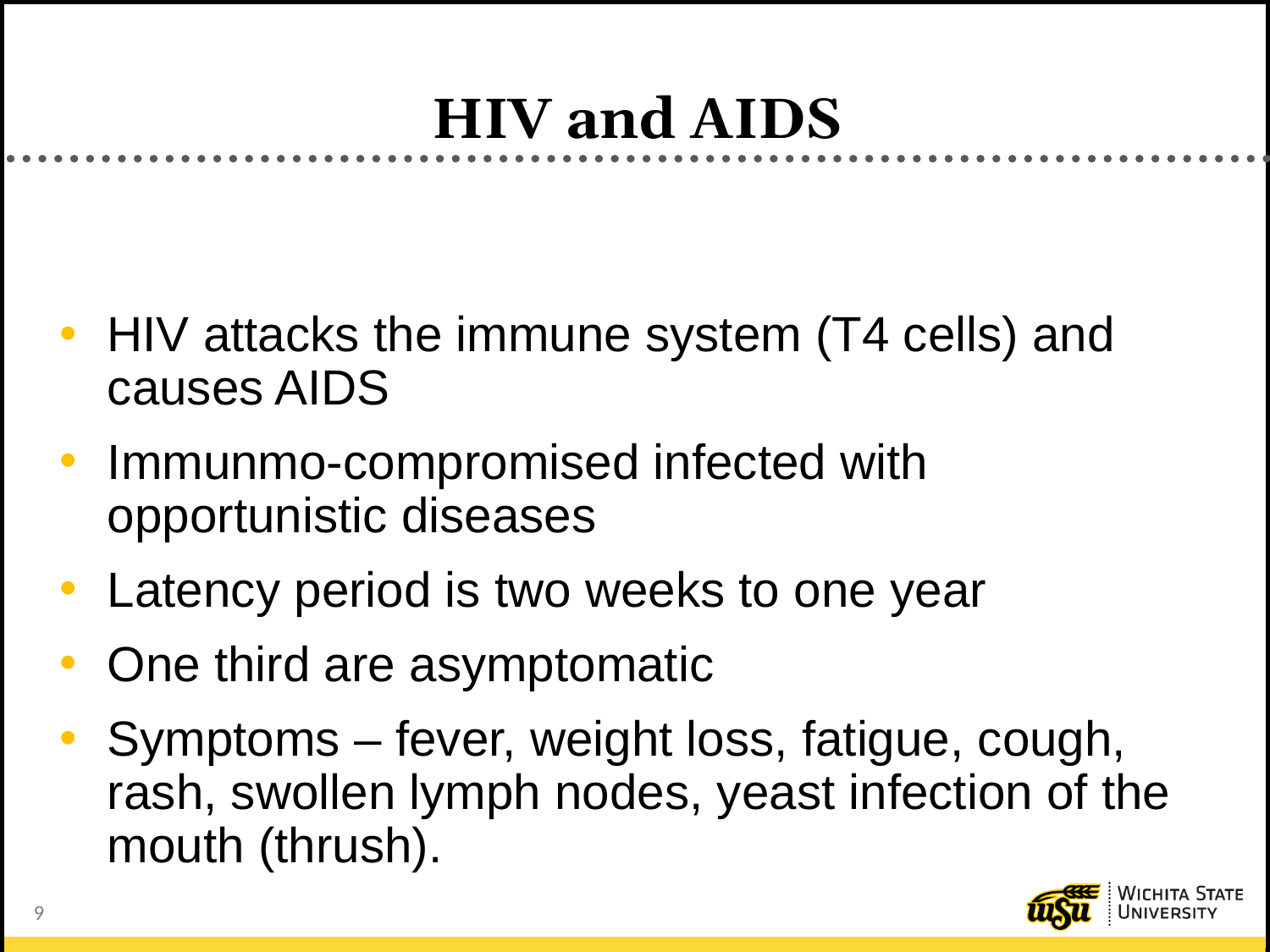

# HIV and AIDS

HIV attacks the immune system (T4 cells) and causes AIDS
Immunmo-compromised infected with opportunistic diseases
Latency period is two weeks to one year
One third are asymptomatic
Symptoms – fever, weight loss, fatigue, cough, rash, swollen lymph nodes, yeast infection of the mouth (thrush).